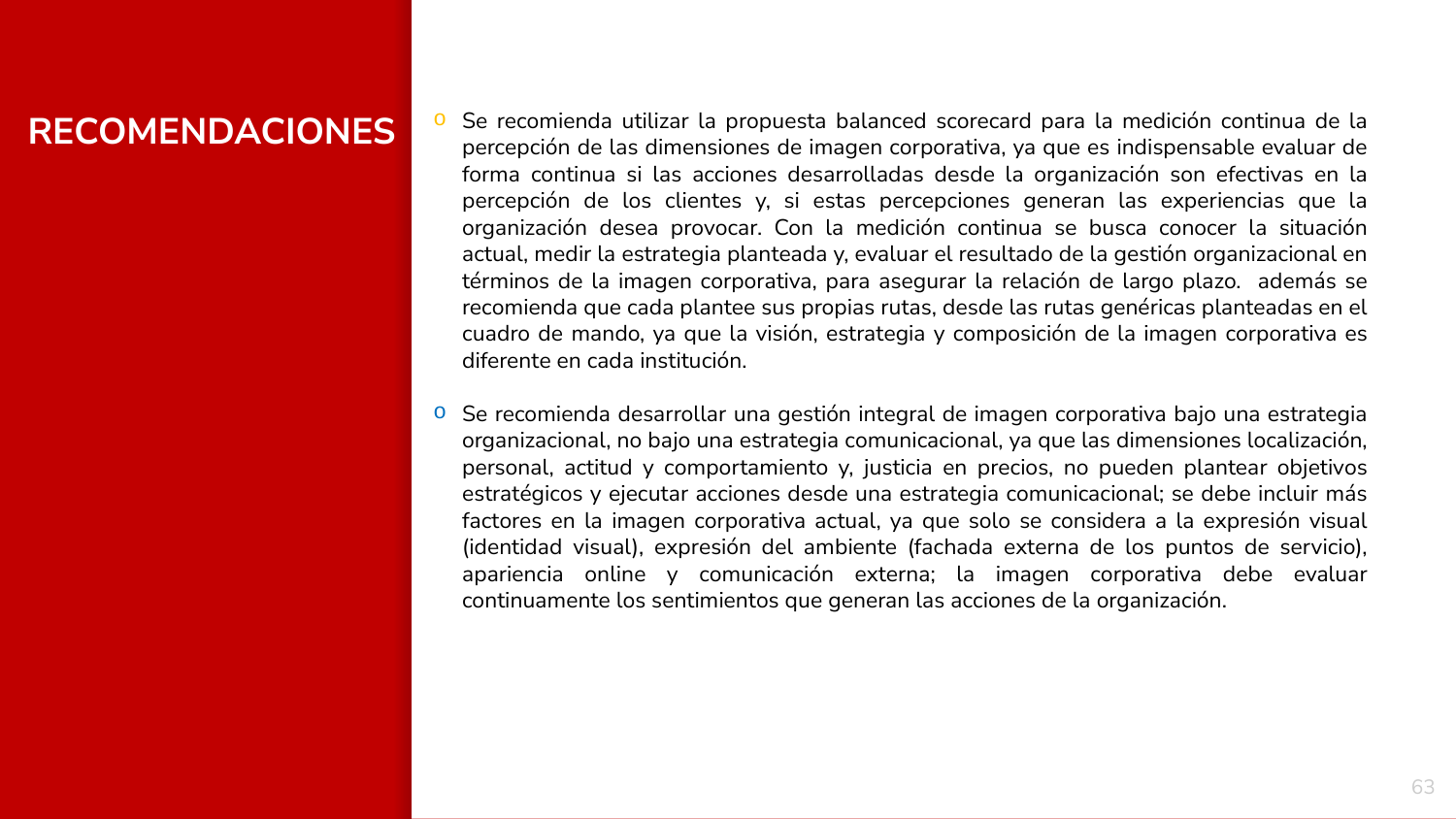

Se recomienda utilizar la propuesta balanced scorecard para la medición continua de la percepción de las dimensiones de imagen corporativa, ya que es indispensable evaluar de forma continua si las acciones desarrolladas desde la organización son efectivas en la percepción de los clientes y, si estas percepciones generan las experiencias que la organización desea provocar. Con la medición continua se busca conocer la situación actual, medir la estrategia planteada y, evaluar el resultado de la gestión organizacional en términos de la imagen corporativa, para asegurar la relación de largo plazo.  además se recomienda que cada plantee sus propias rutas, desde las rutas genéricas planteadas en el cuadro de mando, ya que la visión, estrategia y composición de la imagen corporativa es diferente en cada institución.

Se recomienda desarrollar una gestión integral de imagen corporativa bajo una estrategia organizacional, no bajo una estrategia comunicacional, ya que las dimensiones localización, personal, actitud y comportamiento y, justicia en precios, no pueden plantear objetivos estratégicos y ejecutar acciones desde una estrategia comunicacional; se debe incluir más factores en la imagen corporativa actual, ya que solo se considera a la expresión visual (identidad visual), expresión del ambiente (fachada externa de los puntos de servicio), apariencia online y comunicación externa; la imagen corporativa debe evaluar continuamente los sentimientos que generan las acciones de la organización.

# RECOMENDACIONES

63